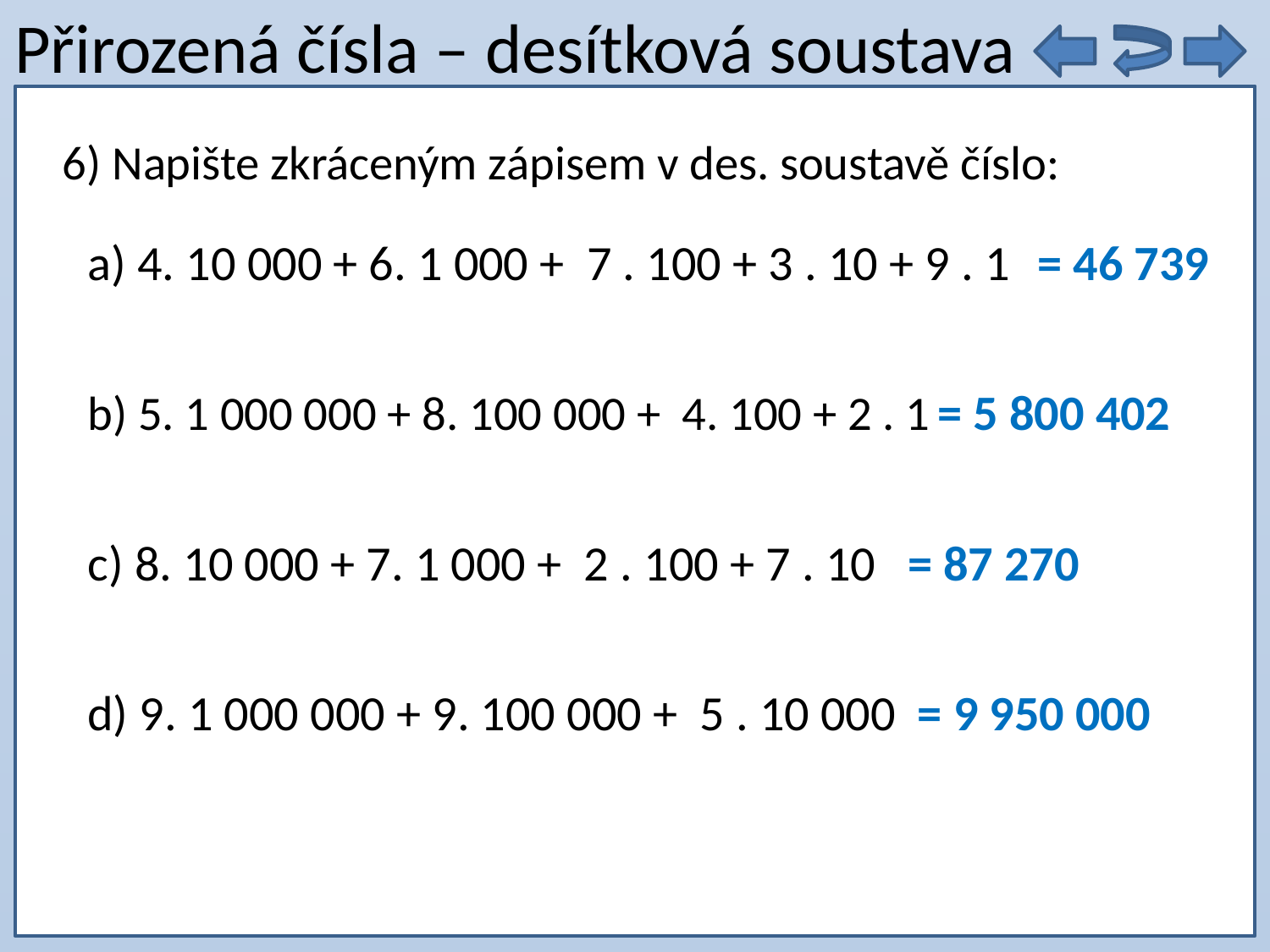

# Přirozená čísla – desítková soustava

9 . 5 =
6) Napište zkráceným zápisem v des. soustavě číslo:
a) 4. 10 000 + 6. 1 000 +  7 . 100 + 3 . 10 + 9 . 1
= 46 739
b) 5. 1 000 000 + 8. 100 000 +  4. 100 + 2 . 1
= 5 800 402
c) 8. 10 000 + 7. 1 000 +  2 . 100 + 7 . 10
= 87 270
d) 9. 1 000 000 + 9. 100 000 +  5 . 10 000
= 9 950 000